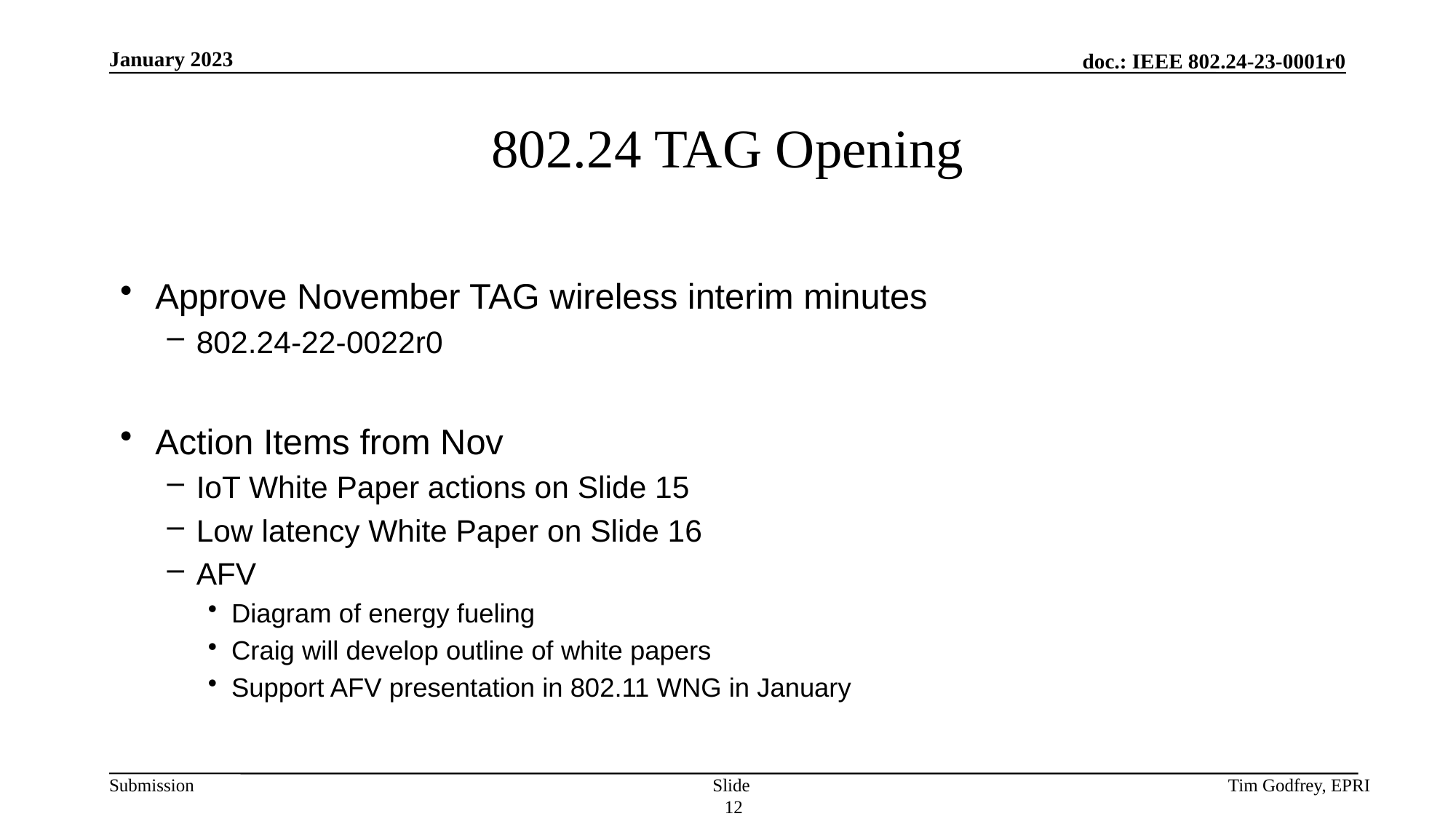

# 802.24 TAG Opening

Approve November TAG wireless interim minutes
802.24-22-0022r0

Action Items from Nov
IoT White Paper actions on Slide 15
Low latency White Paper on Slide 16
AFV
Diagram of energy fueling
Craig will develop outline of white papers
Support AFV presentation in 802.11 WNG in January

Slide 12
Tim Godfrey, EPRI